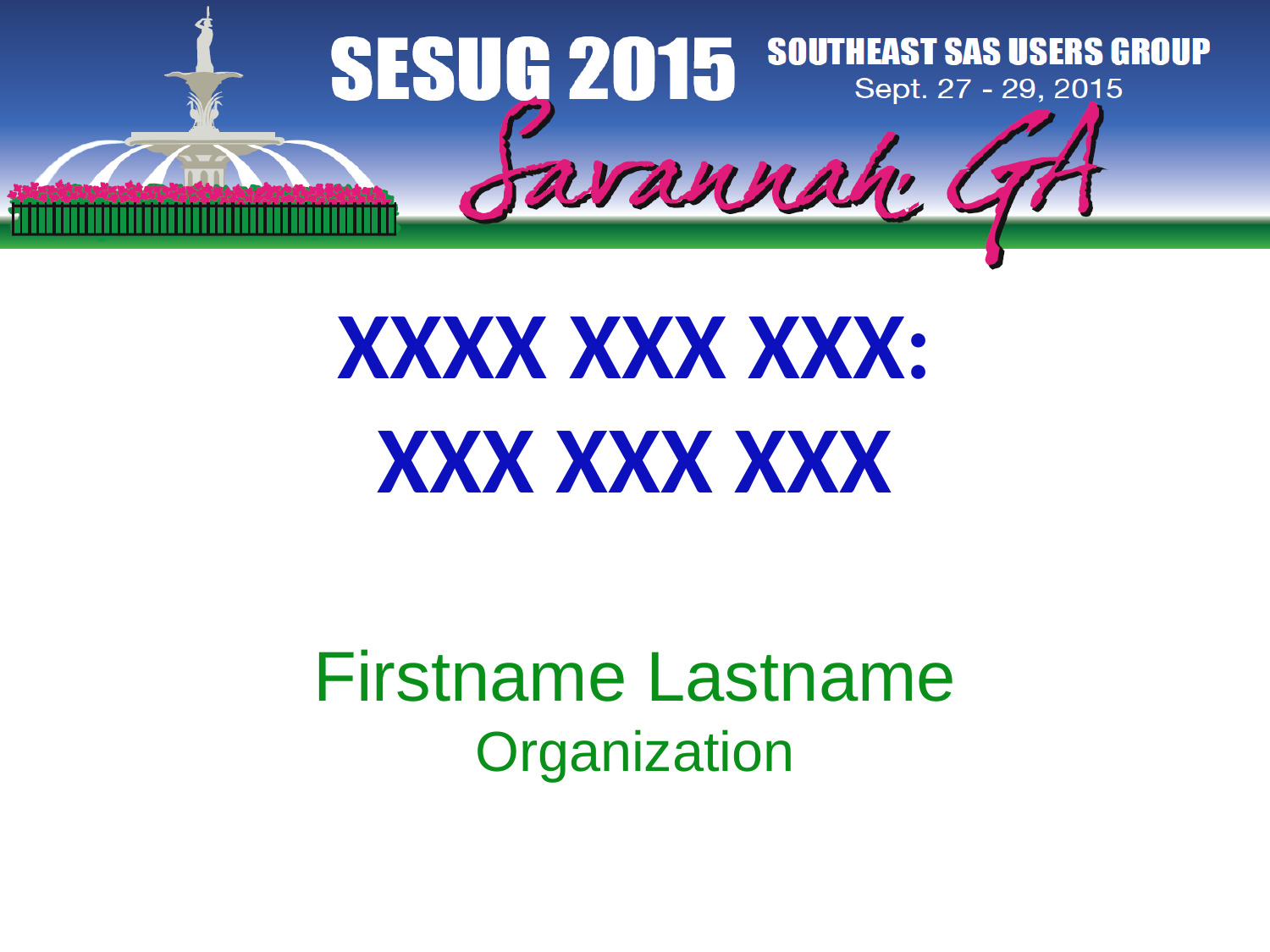

# XXXX XXX XXX: XXX XXX XXX
Firstname Lastname
Organization